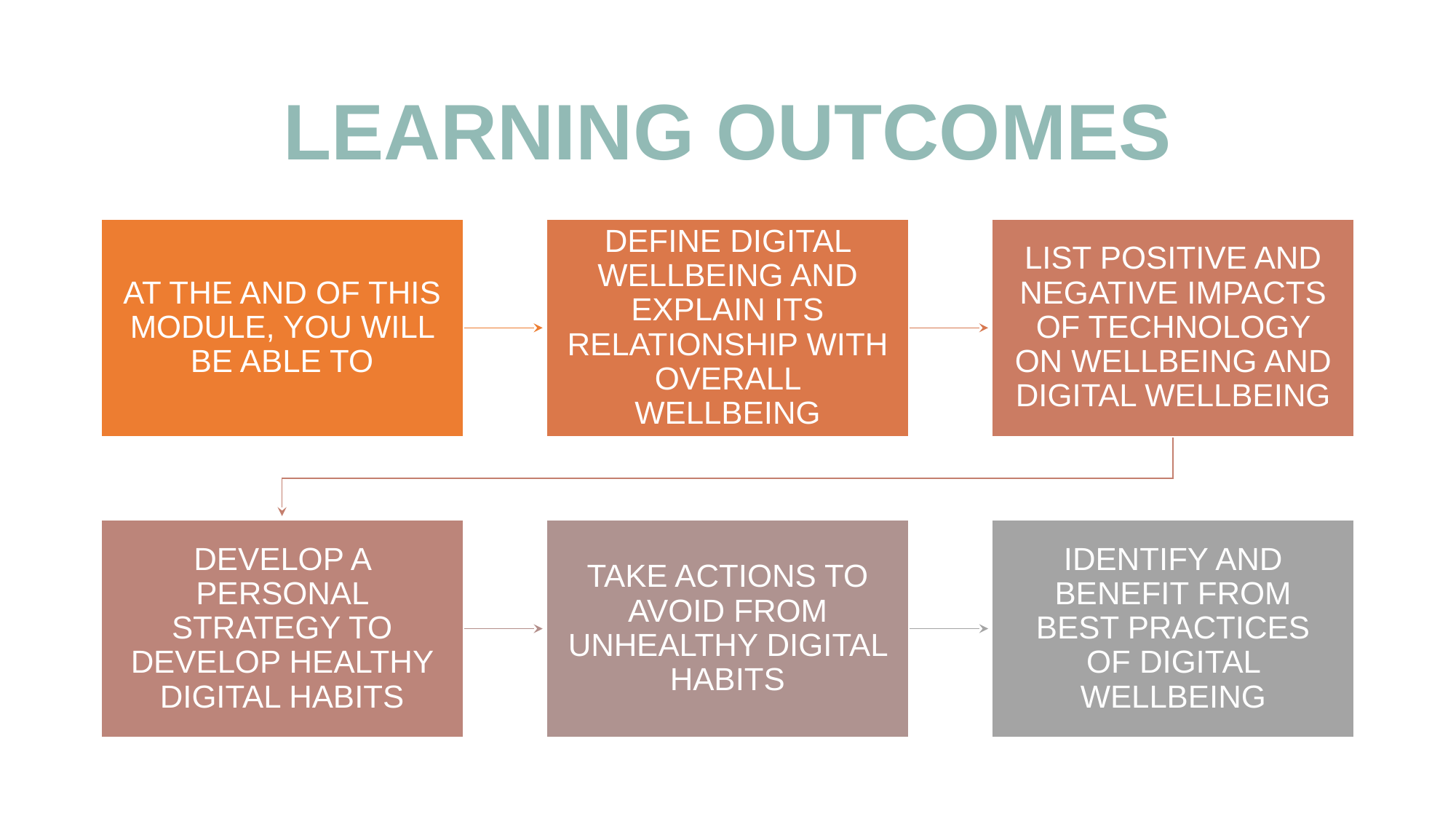

# LEARNING OUTCOMES

AT THE AND OF THIS MODULE, YOU WILL BE ABLE TO

DEFINE DIGITAL WELLBEING AND EXPLAIN ITS RELATIONSHIP WITH OVERALL WELLBEING

LIST POSITIVE AND NEGATIVE IMPACTS OF TECHNOLOGY ON WELLBEING AND DIGITAL WELLBEING

DEVELOP A PERSONAL STRATEGY TO DEVELOP HEALTHY DIGITAL HABITS

TAKE ACTIONS TO AVOID FROM UNHEALTHY DIGITAL HABITS

IDENTIFY AND BENEFIT FROM BEST PRACTICES OF DIGITAL WELLBEING